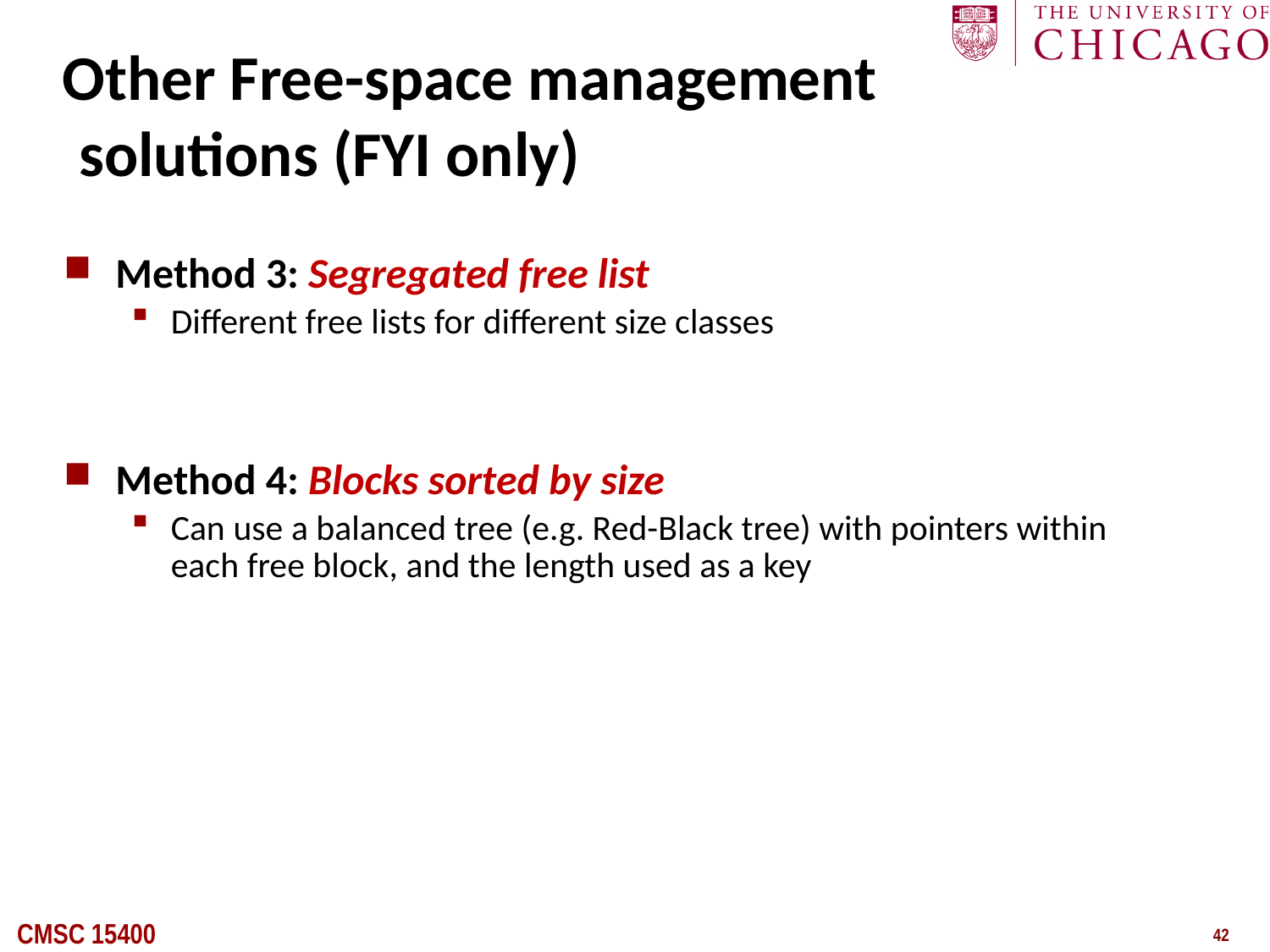

# Other Free-space management solutions (FYI only)

Method 3: Segregated free list
Different free lists for different size classes

Method 4: Blocks sorted by size
Can use a balanced tree (e.g. Red-Black tree) with pointers within each free block, and the length used as a key